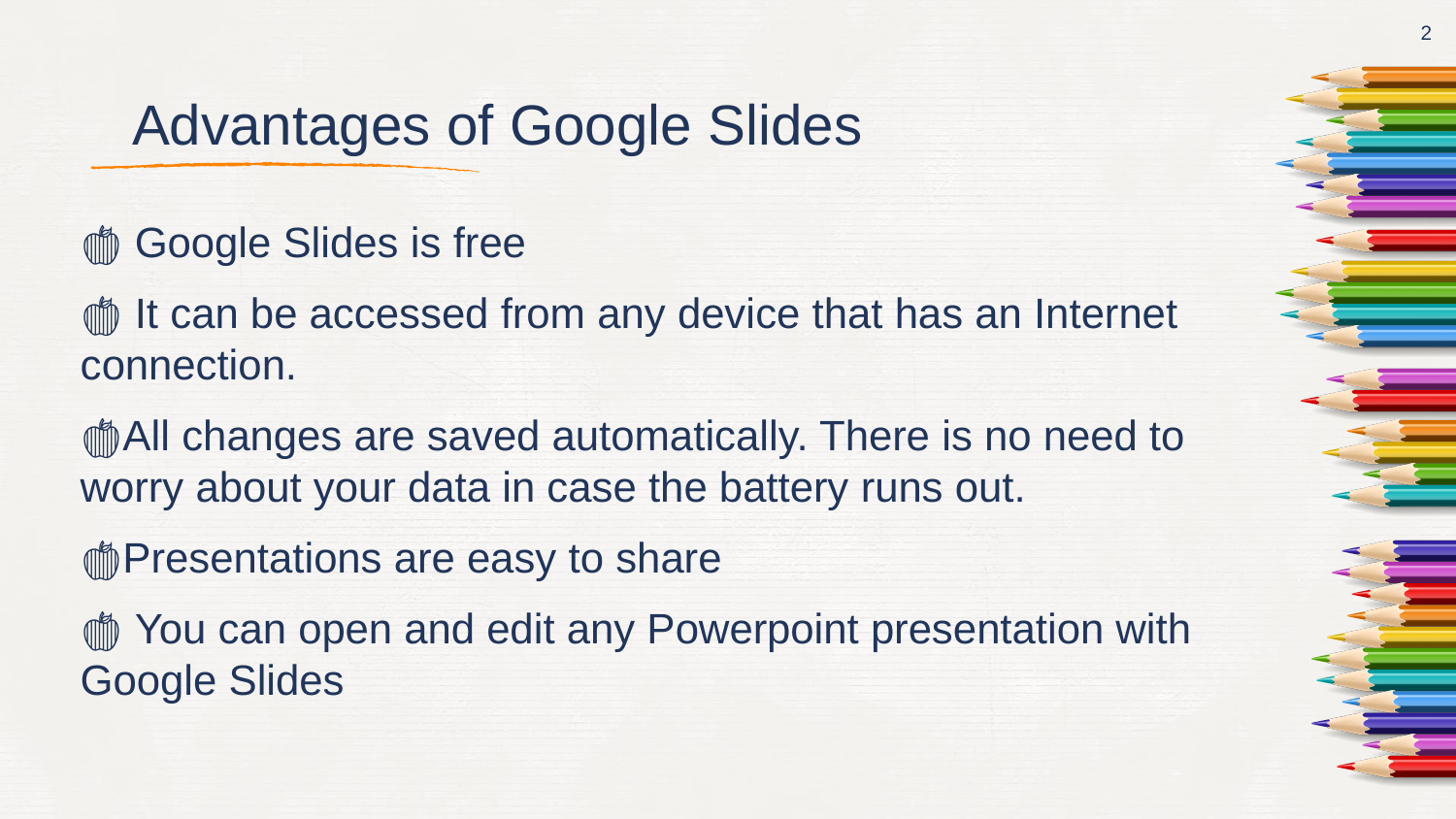

2
# Advantages of Google Slides
🍎 Google Slides is free
🍎 It can be accessed from any device that has an Internet connection.
🍎All changes are saved automatically. There is no need to worry about your data in case the battery runs out.
🍎Presentations are easy to share
🍎 You can open and edit any Powerpoint presentation with Google Slides